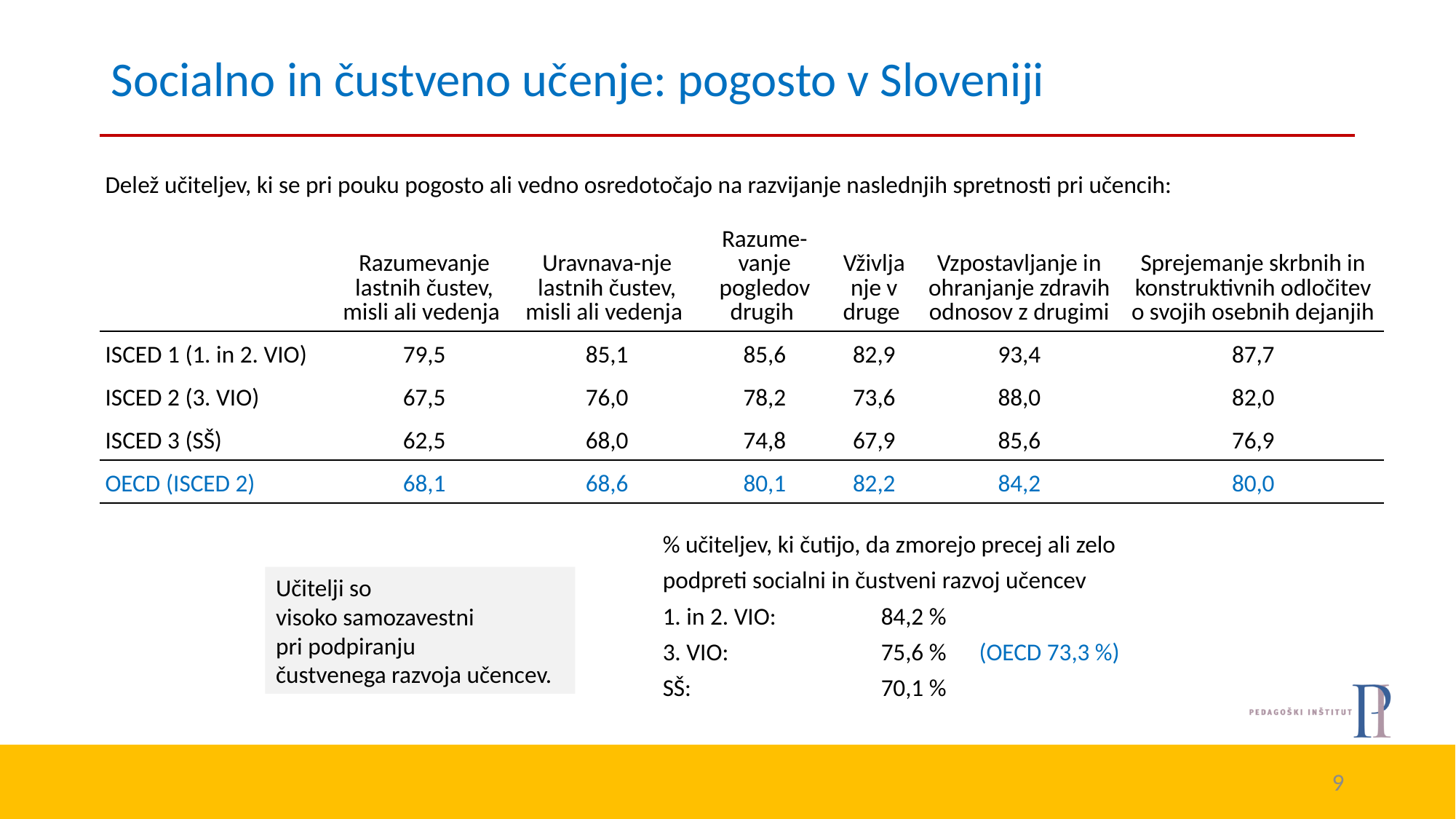

# Socialno in čustveno učenje: pogosto v Sloveniji
| Delež učiteljev, ki se pri pouku pogosto ali vedno osredotočajo na razvijanje naslednjih spretnosti pri učencih: |  |  |  |  |  |  |
| --- | --- | --- | --- | --- | --- | --- |
|  | Razumevanje lastnih čustev, misli ali vedenja | Uravnava-nje lastnih čustev, misli ali vedenja | Razume-vanje pogledov drugih | Vživljanje v druge | Vzpostavljanje in ohranjanje zdravih odnosov z drugimi | Sprejemanje skrbnih in konstruktivnih odločitev o svojih osebnih dejanjih |
| ISCED 1 (1. in 2. VIO) | 79,5 | 85,1 | 85,6 | 82,9 | 93,4 | 87,7 |
| ISCED 2 (3. VIO) | 67,5 | 76,0 | 78,2 | 73,6 | 88,0 | 82,0 |
| ISCED 3 (SŠ) | 62,5 | 68,0 | 74,8 | 67,9 | 85,6 | 76,9 |
| OECD (ISCED 2) | 68,1 | 68,6 | 80,1 | 82,2 | 84,2 | 80,0 |
% učiteljev, ki čutijo, da zmorejo precej ali zelo podpreti socialni in čustveni razvoj učencev
1. in 2. VIO:	84,2 %
3. VIO: 		75,6 %      (OECD 73,3 %)
SŠ: 		70,1 %
Učitelji so
visoko samozavestni
pri podpiranju
čustvenega razvoja učencev.
9